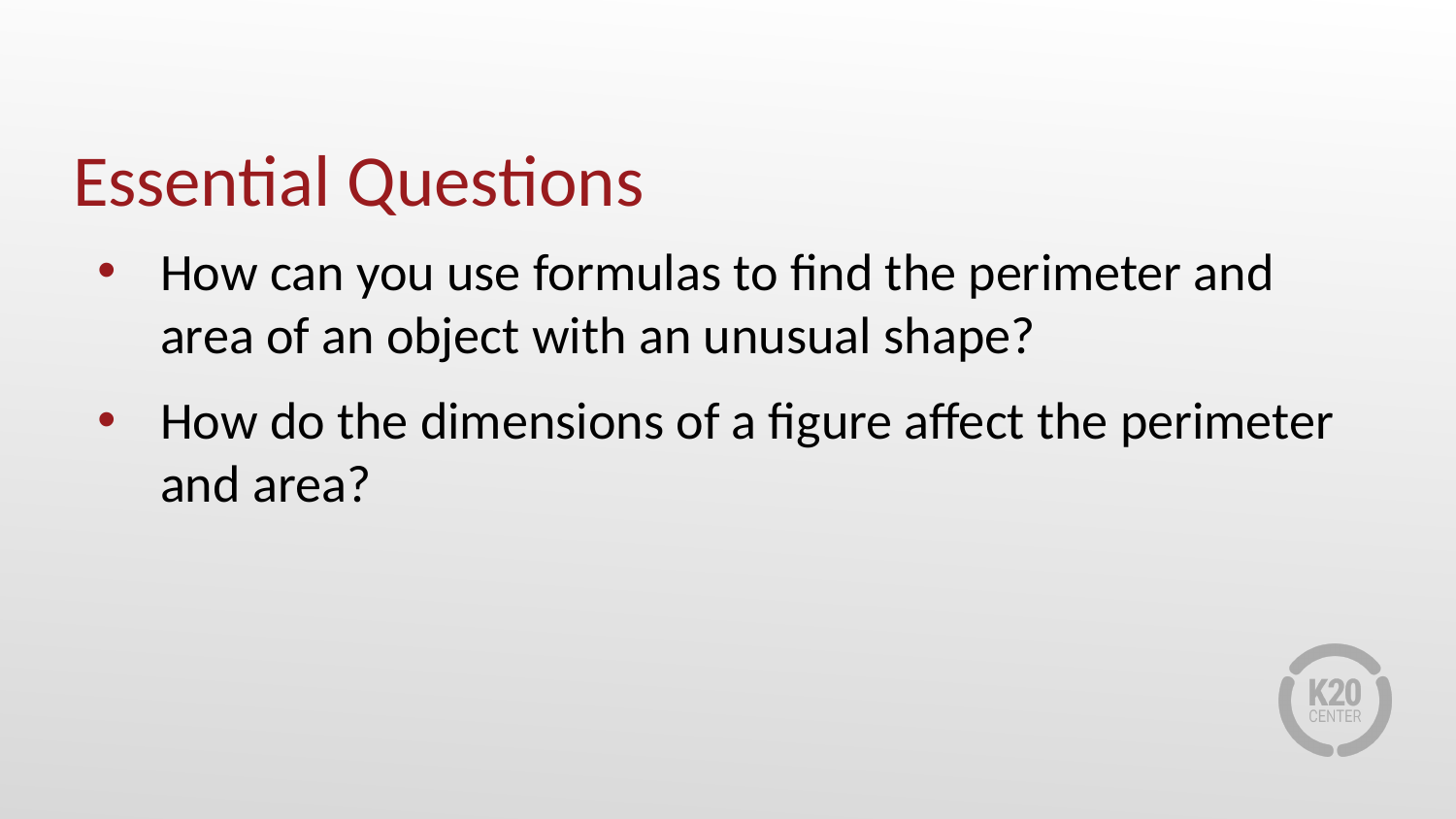

# Essential Questions
How can you use formulas to find the perimeter and area of an object with an unusual shape?
How do the dimensions of a figure affect the perimeter and area?